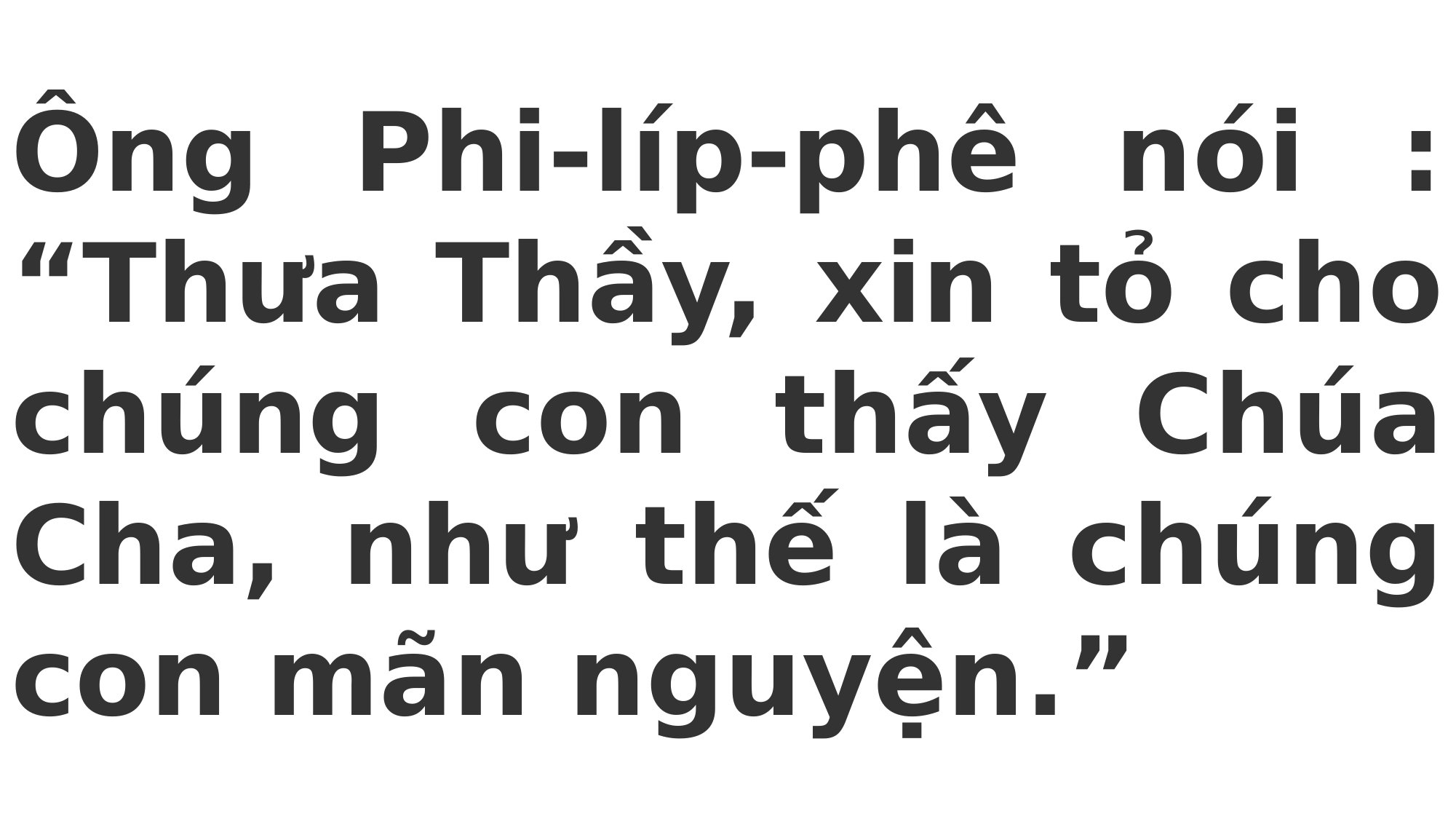

# Ông Phi-líp-phê nói : “Thưa Thầy, xin tỏ cho chúng con thấy Chúa Cha, như thế là chúng con mãn nguyện.”